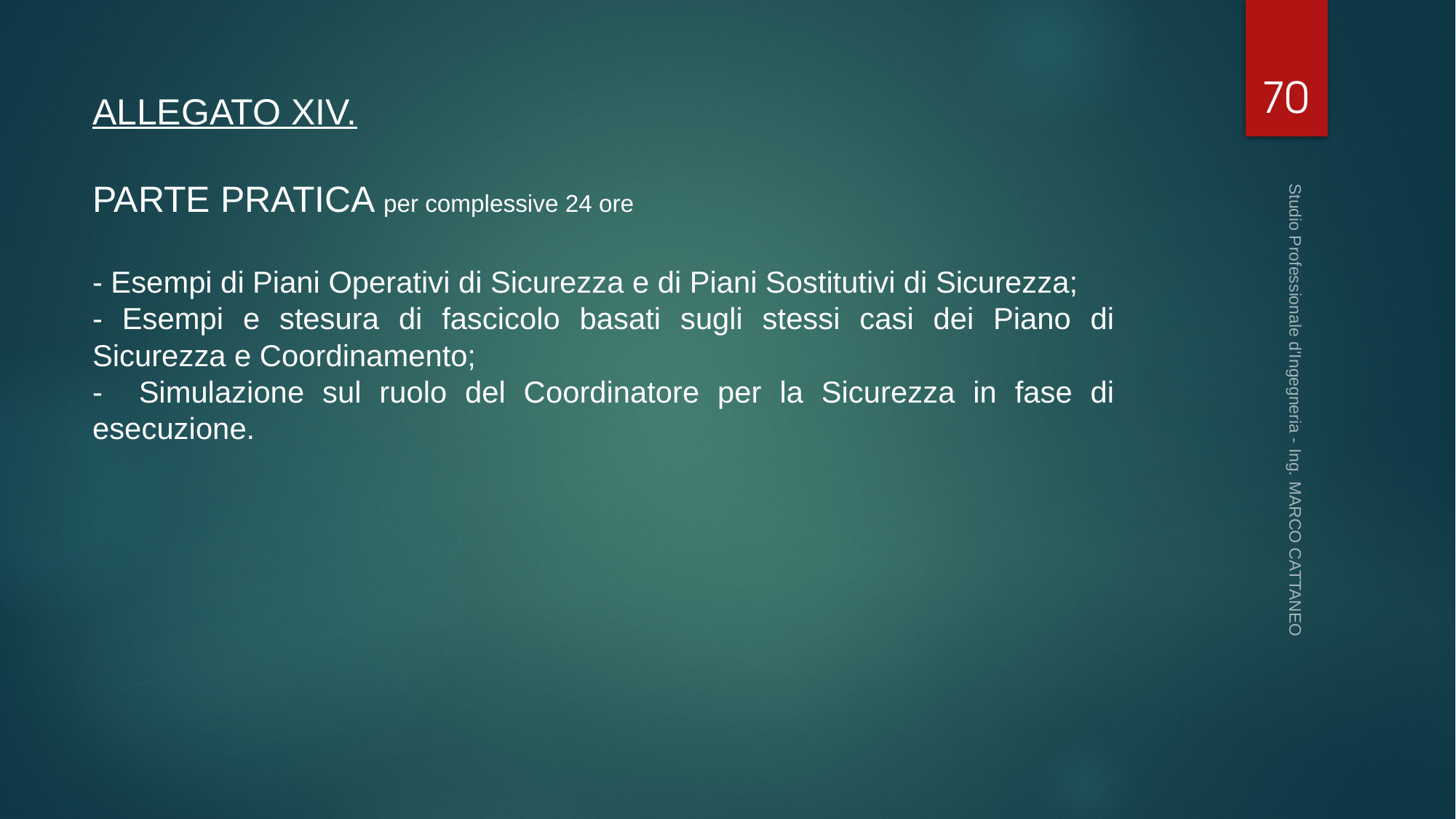

70
ALLEGATO XIV.

PARTE PRATICA per complessive 24 ore

- Esempi di Piani Operativi di Sicurezza e di Piani Sostitutivi di Sicurezza;
- Esempi e stesura di fascicolo basati sugli stessi casi dei Piano di Sicurezza e Coordinamento;
-  Simulazione sul ruolo del Coordinatore per la Sicurezza in fase di esecuzione.
Studio Professionale d'Ingegneria - Ing. MARCO CATTANEO